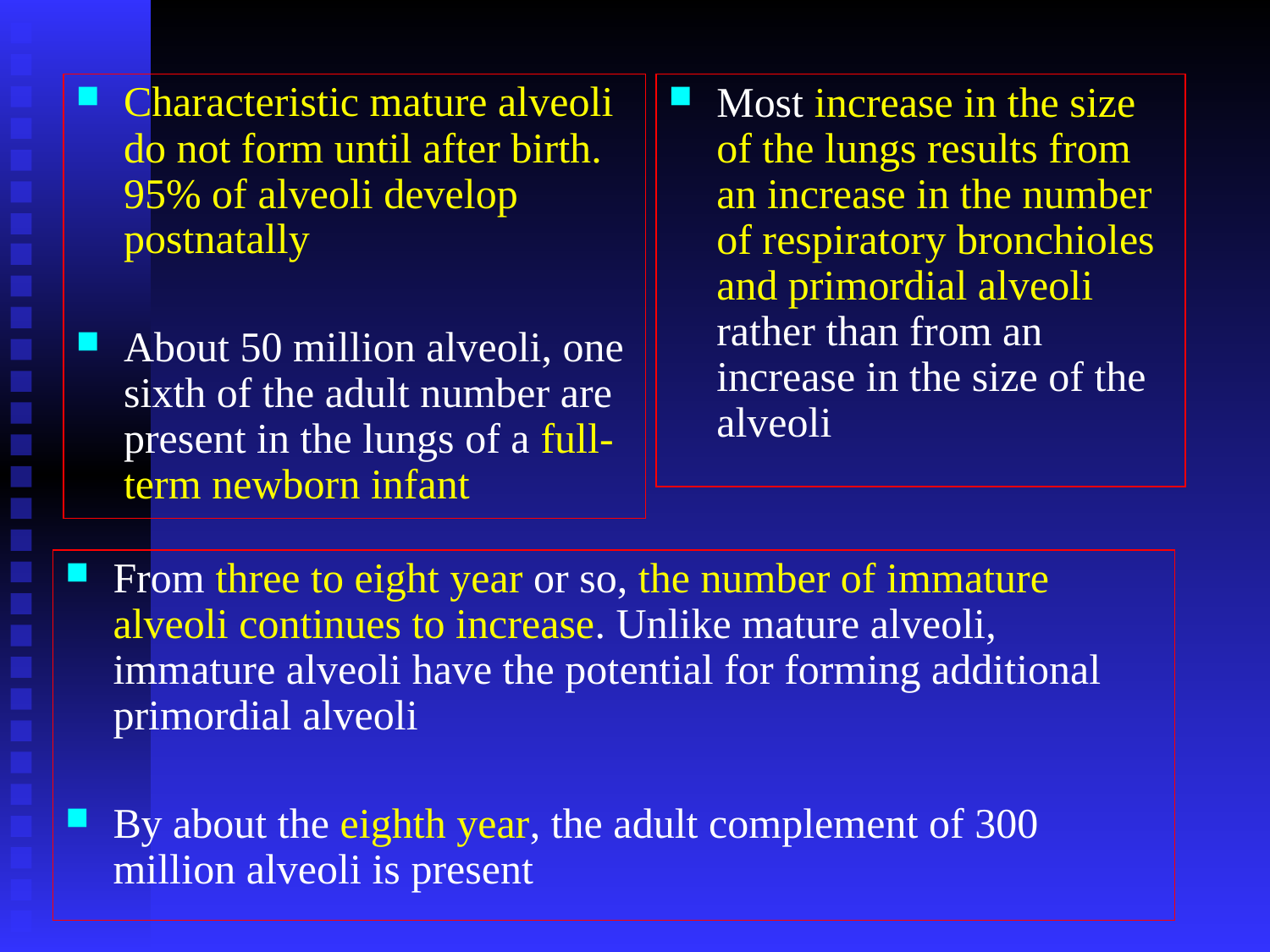

Characteristic mature alveoli do not form until after birth. 95% of alveoli develop postnatally

About 50 million alveoli, one sixth of the adult number are present in the lungs of a full-term newborn infant

Most increase in the size of the lungs results from an increase in the number of respiratory bronchioles and primordial alveoli rather than from an increase in the size of the alveoli

From three to eight year or so, the number of immature alveoli continues to increase. Unlike mature alveoli, immature alveoli have the potential for forming additional primordial alveoli

By about the eighth year, the adult complement of 300 million alveoli is present